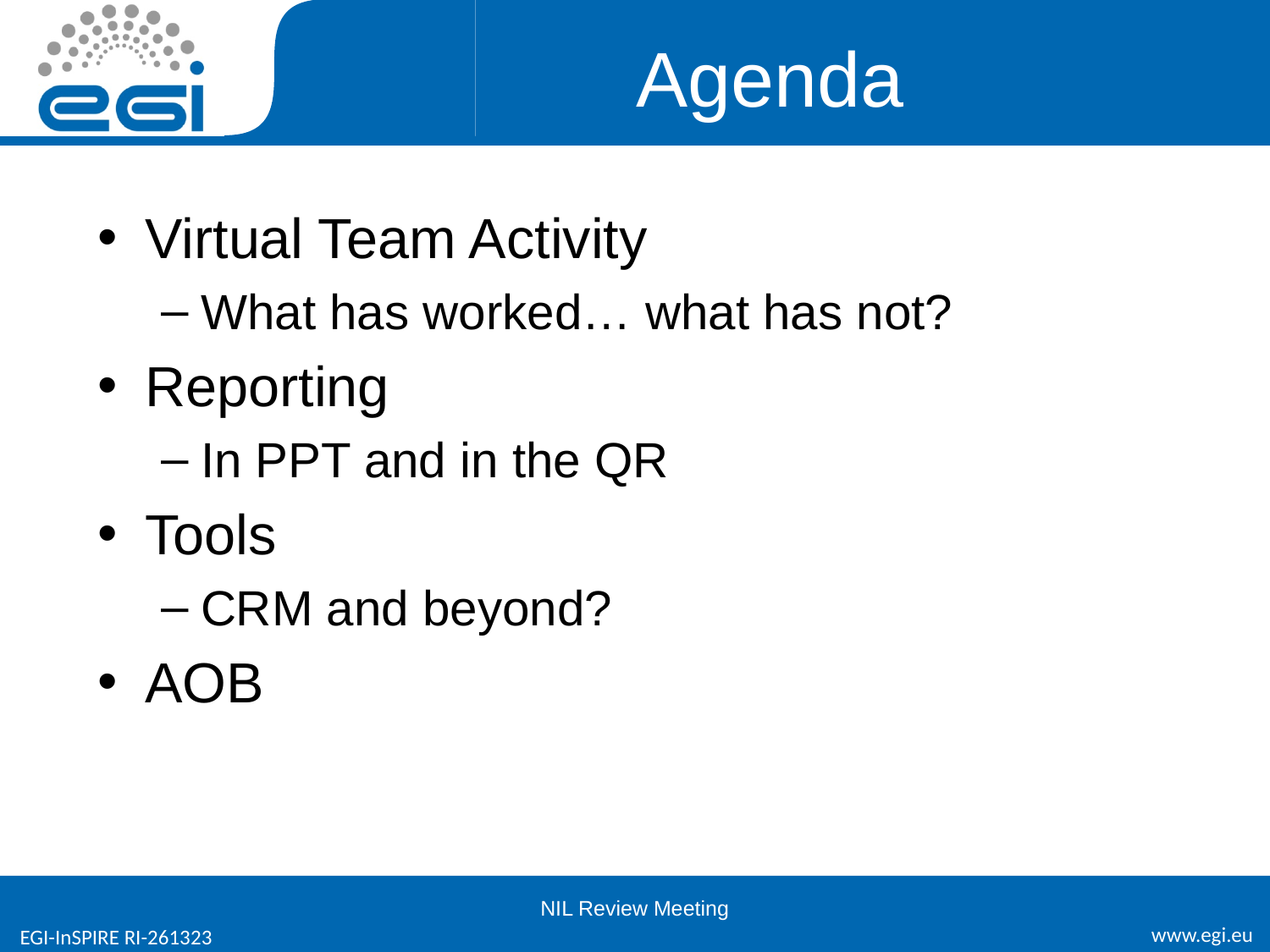

# Agenda
Virtual Team Activity
What has worked… what has not?
Reporting
In PPT and in the QR
Tools
CRM and beyond?
AOB

NIL Review Meeting